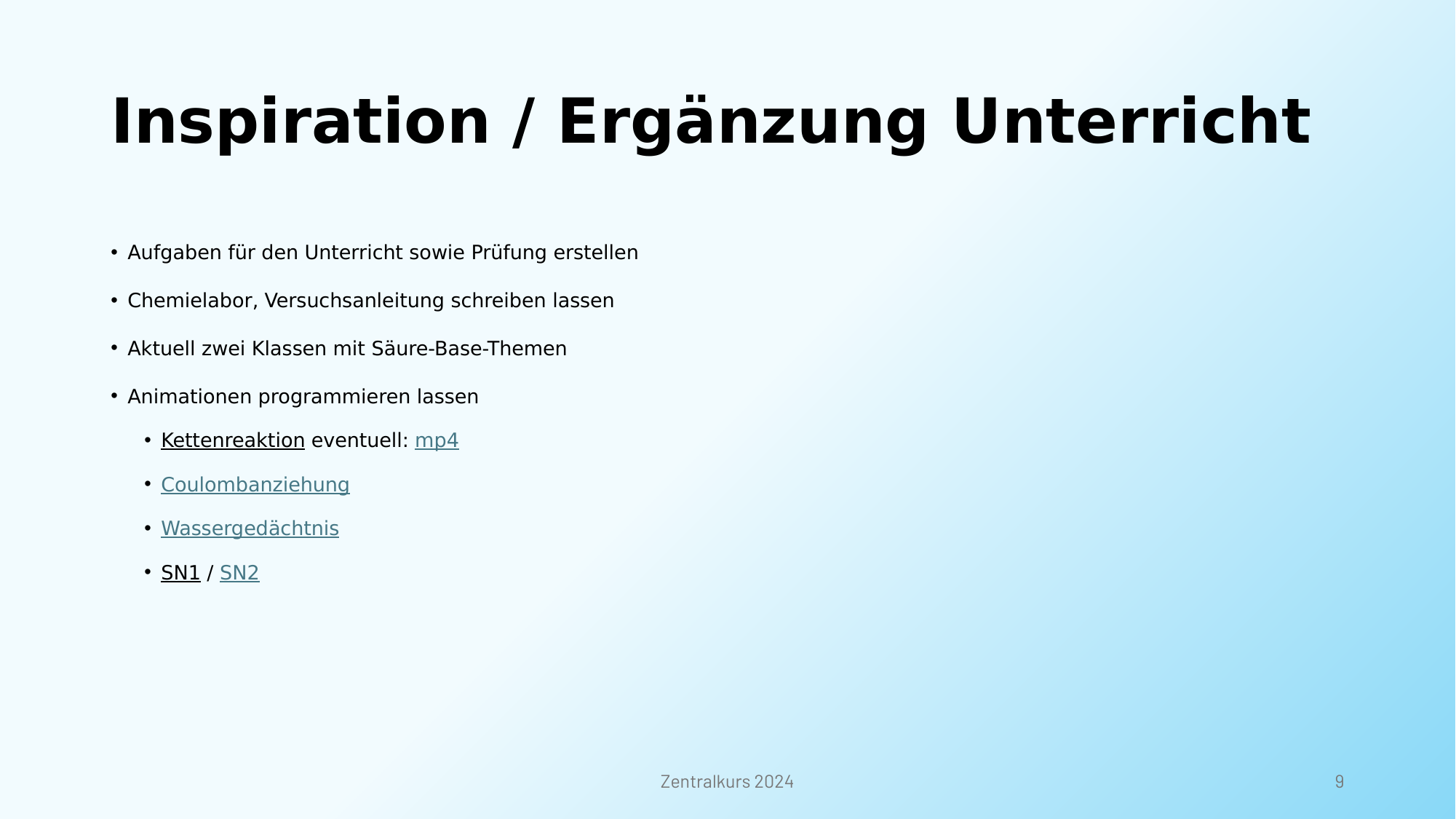

# Inspiration / Ergänzung Unterricht
Aufgaben für den Unterricht sowie Prüfung erstellen
Chemielabor, Versuchsanleitung schreiben lassen
Aktuell zwei Klassen mit Säure-Base-Themen
Animationen programmieren lassen
Kettenreaktion eventuell: mp4
Coulombanziehung
Wassergedächtnis
SN1 / SN2

Zentralkurs 2024
9